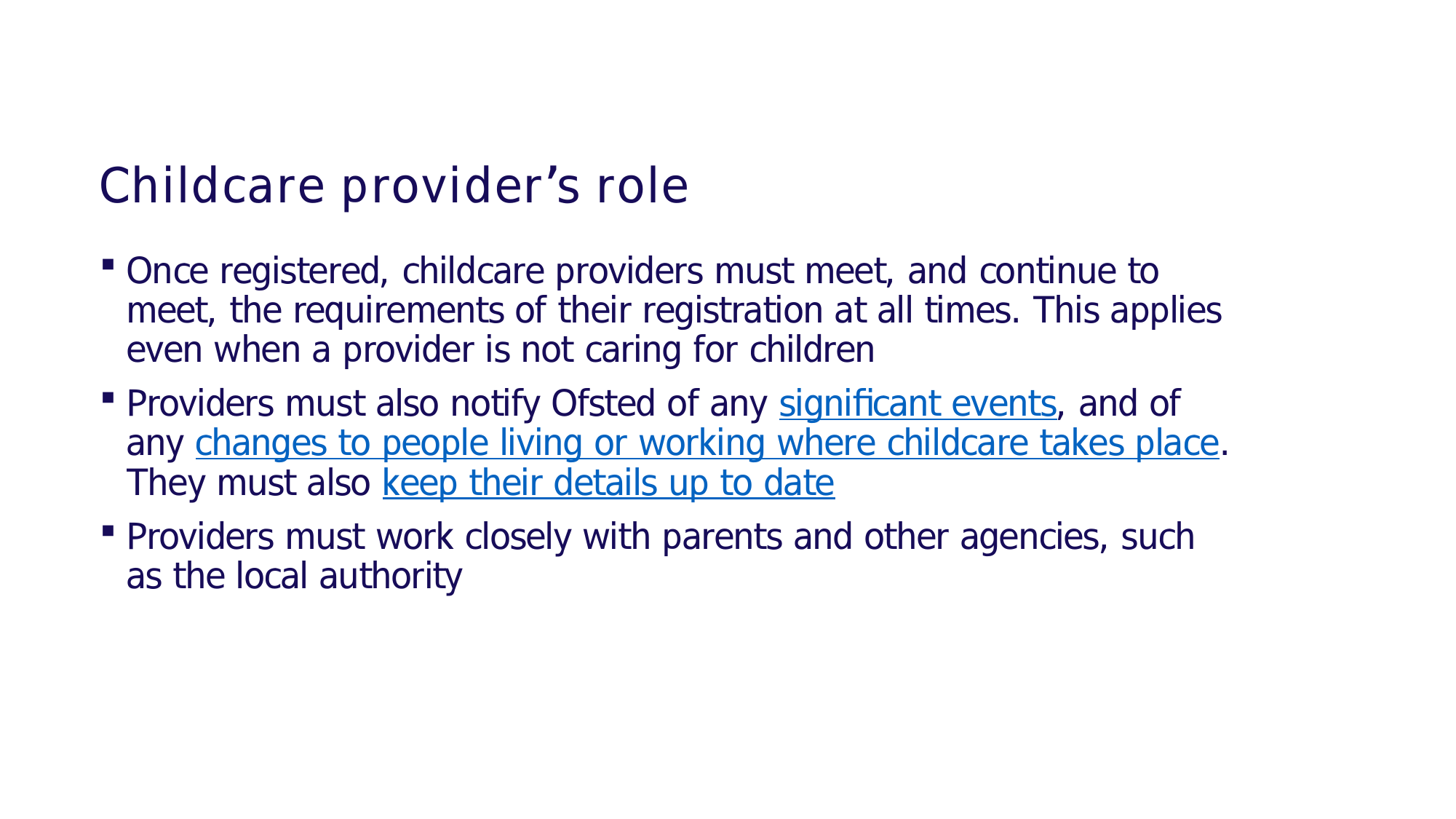

Childcare provider’s role
Once registered, childcare providers must meet, and continue to meet, the requirements of their registration at all times. This applies even when a provider is not caring for children
Providers must also notify Ofsted of any significant events, and of any changes to people living or working where childcare takes place. They must also keep their details up to date
Providers must work closely with parents and other agencies, such as the local authority